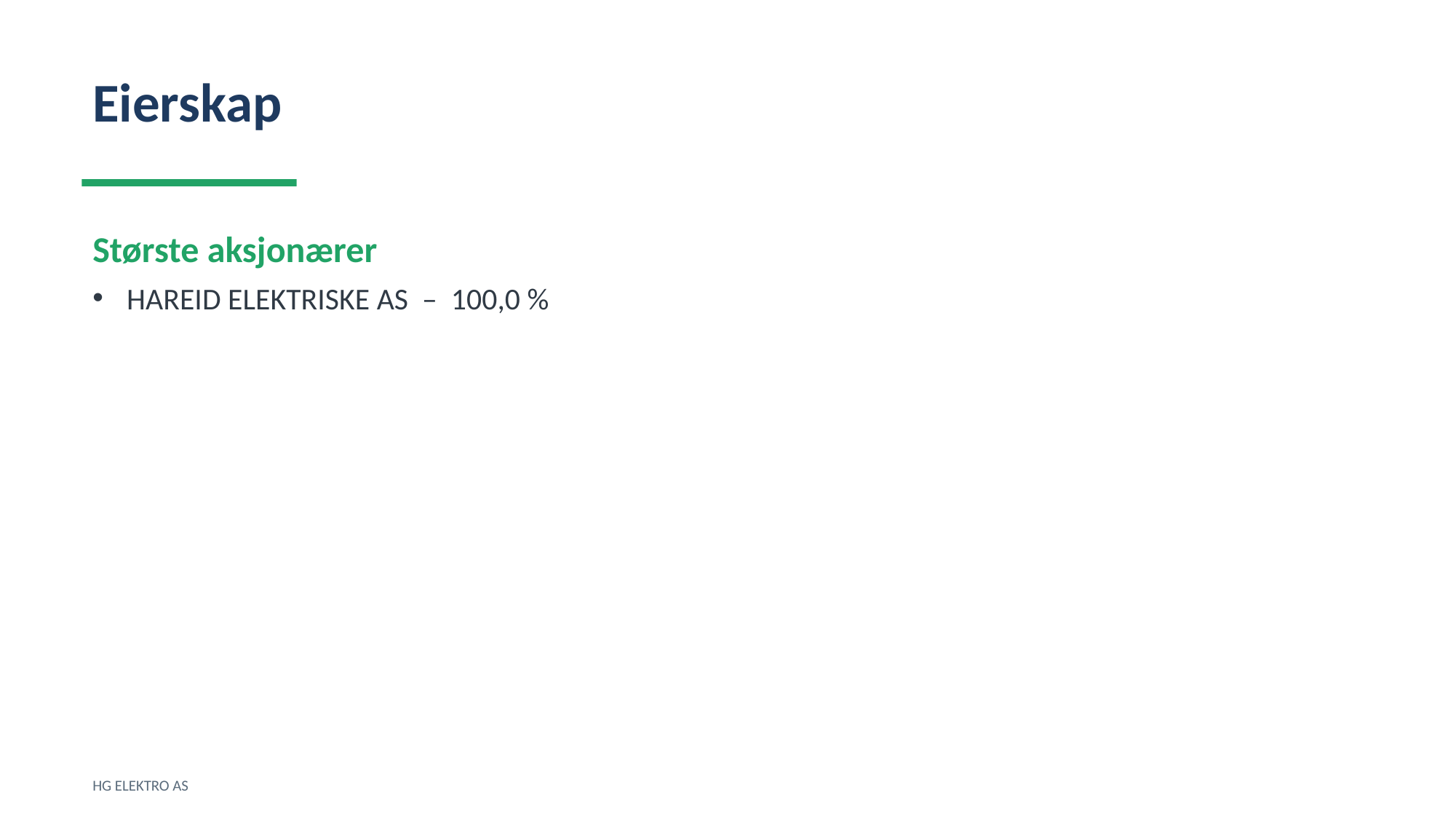

Eierskap

Største aksjonærer
HAREID ELEKTRISKE AS  –  100,0 %
HG ELEKTRO AS